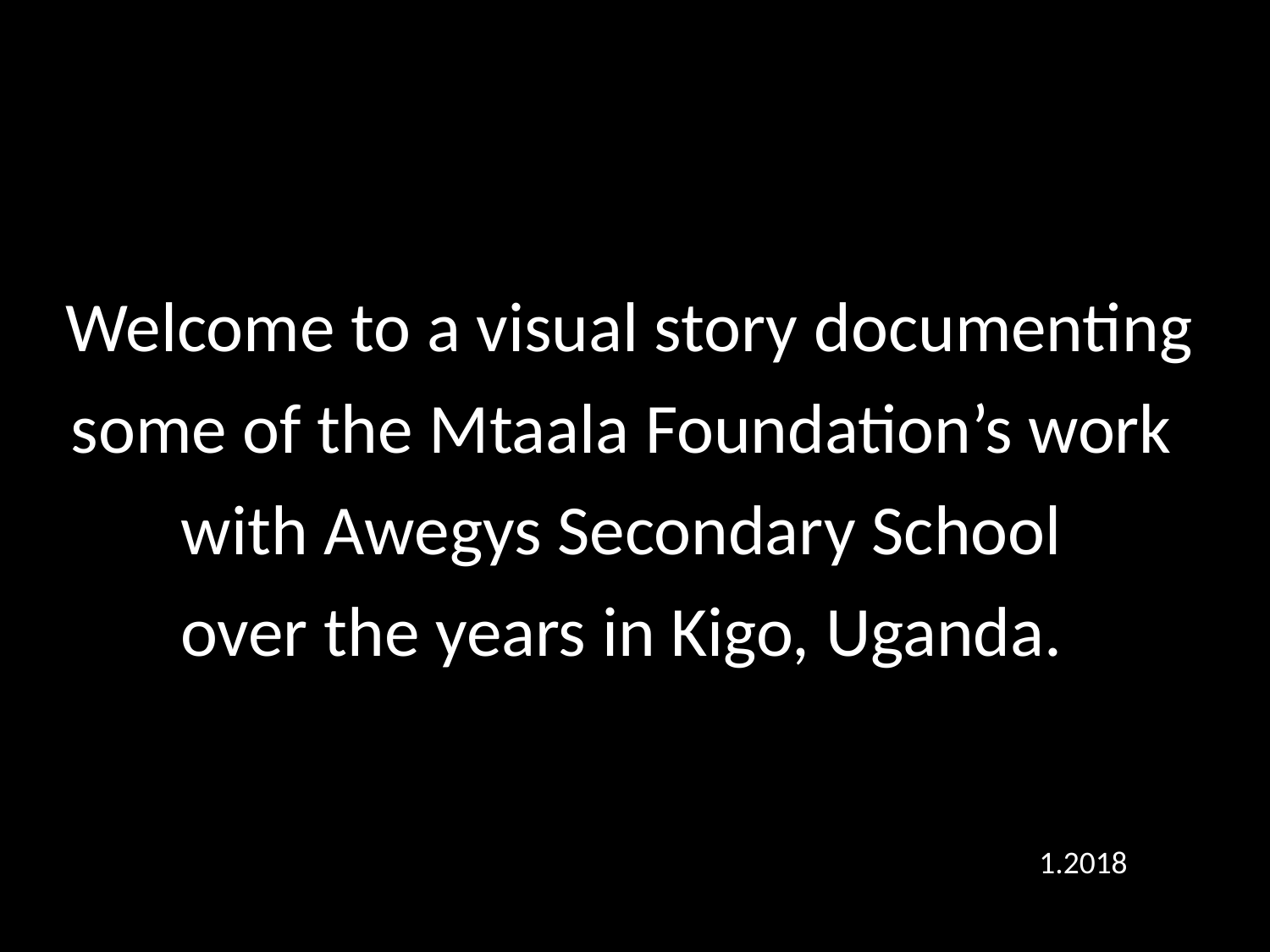

# Welcome to a visual story documenting some of the Mtaala Foundation’s work with Awegys Secondary School over the years in Kigo, Uganda.
1.2018